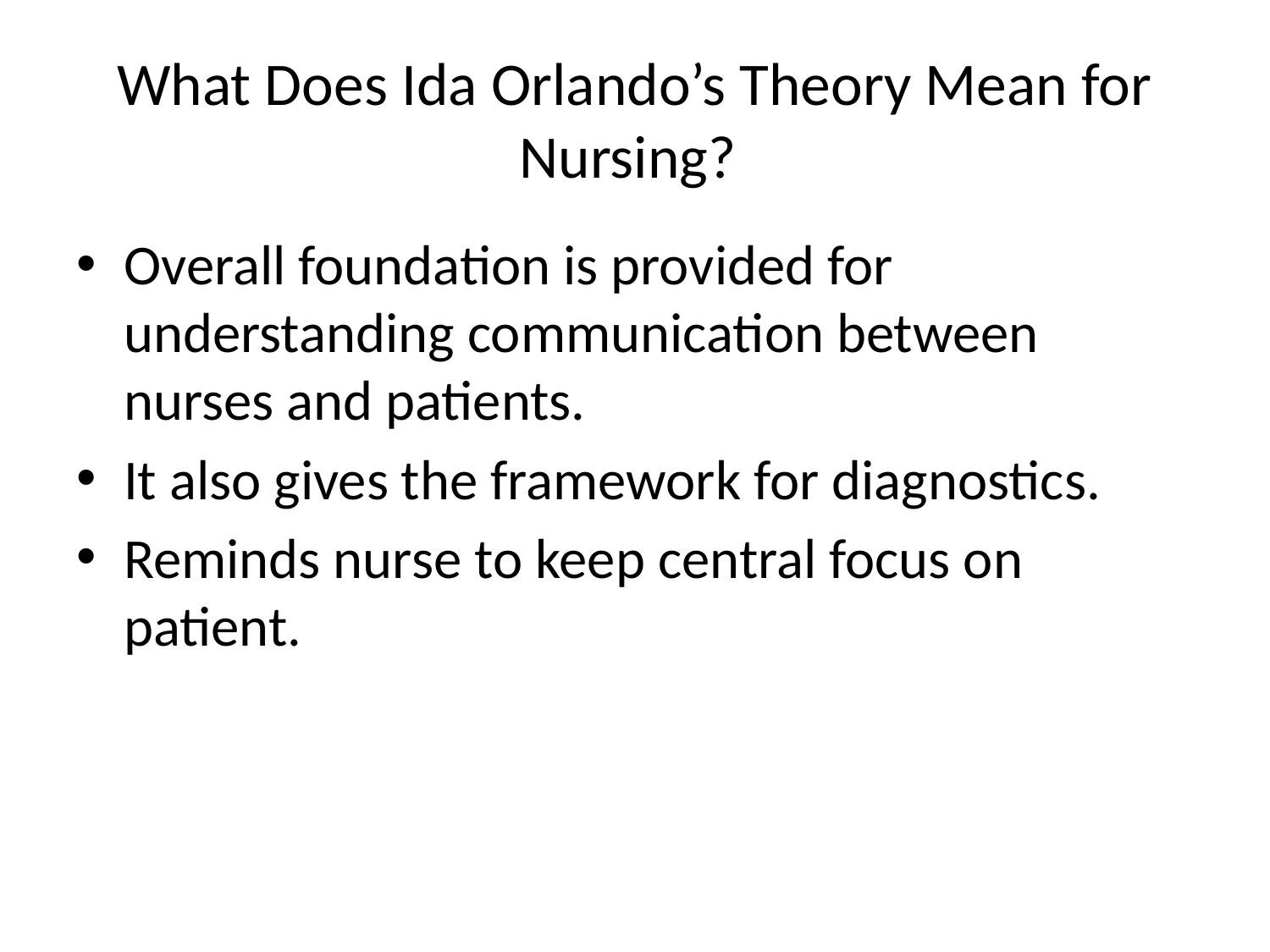

# What Does Ida Orlando’s Theory Mean for Nursing?
Overall foundation is provided for understanding communication between nurses and patients.
It also gives the framework for diagnostics.
Reminds nurse to keep central focus on patient.